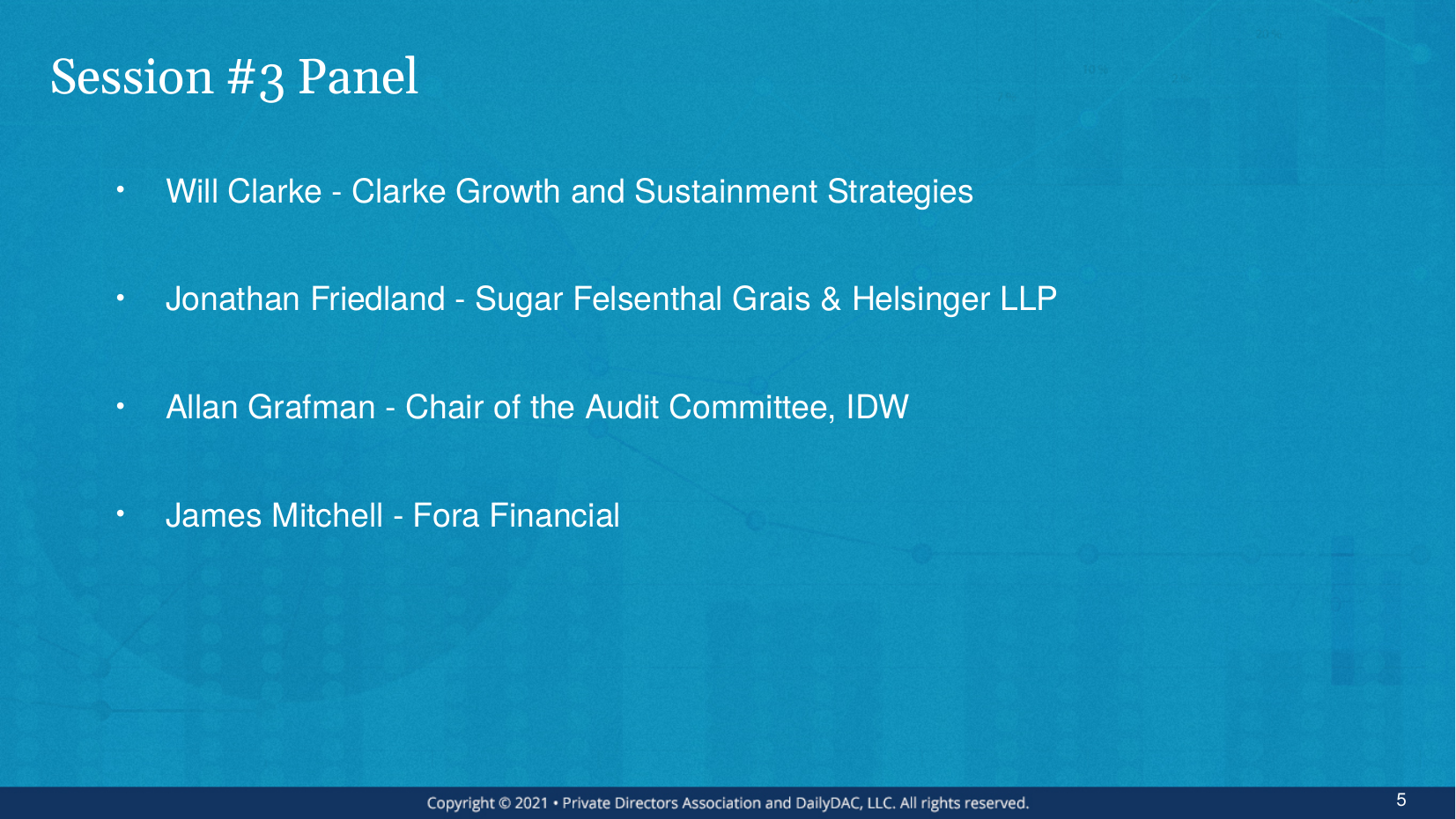

# Session #3 Panel
Will Clarke - Clarke Growth and Sustainment Strategies

Jonathan Friedland - Sugar Felsenthal Grais & Helsinger LLP

Allan Grafman - Chair of the Audit Committee, IDW

James Mitchell - Fora Financial
5